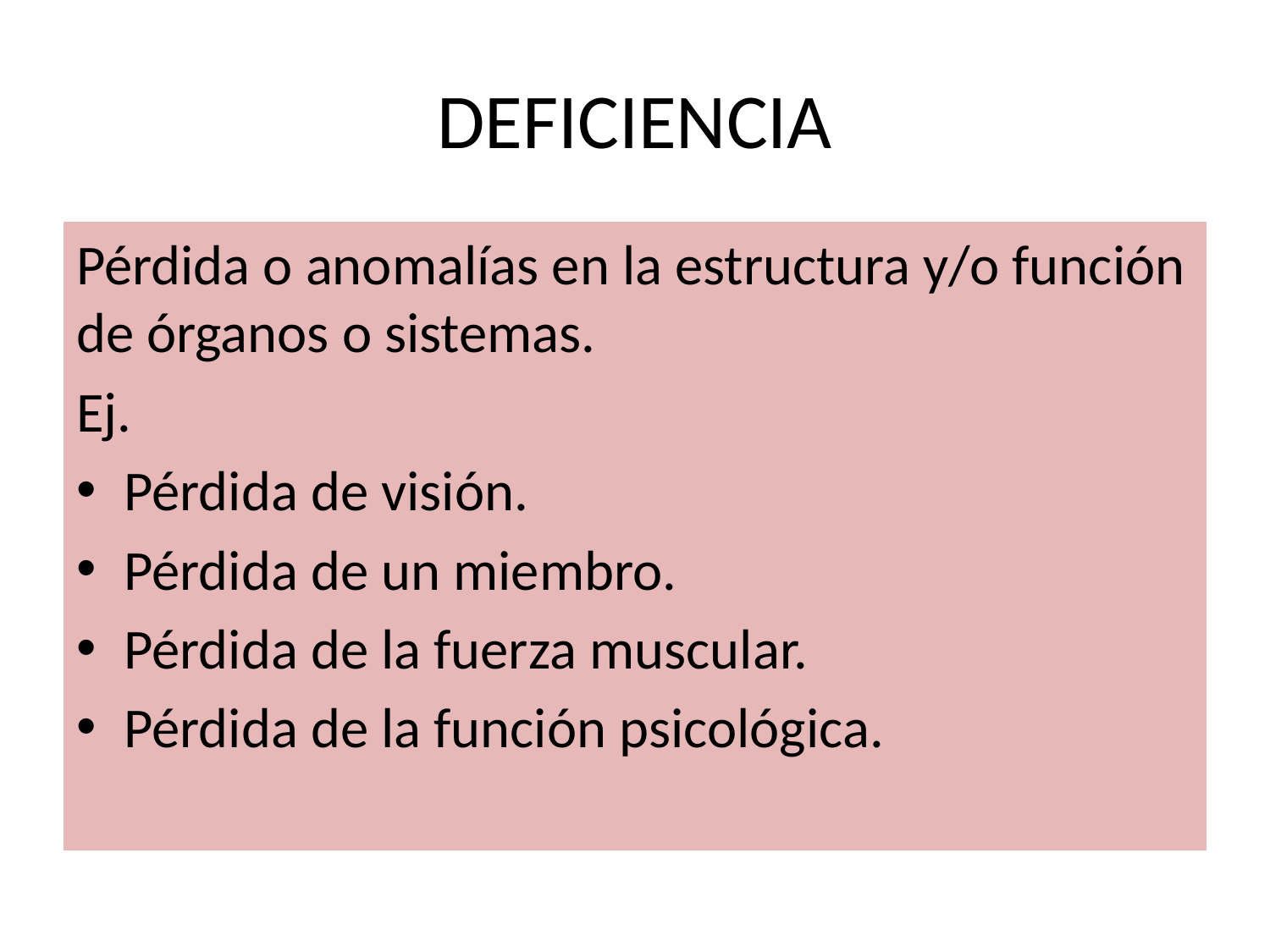

# DEFICIENCIA
Pérdida o anomalías en la estructura y/o función de órganos o sistemas.
Ej.
Pérdida de visión.
Pérdida de un miembro.
Pérdida de la fuerza muscular.
Pérdida de la función psicológica.